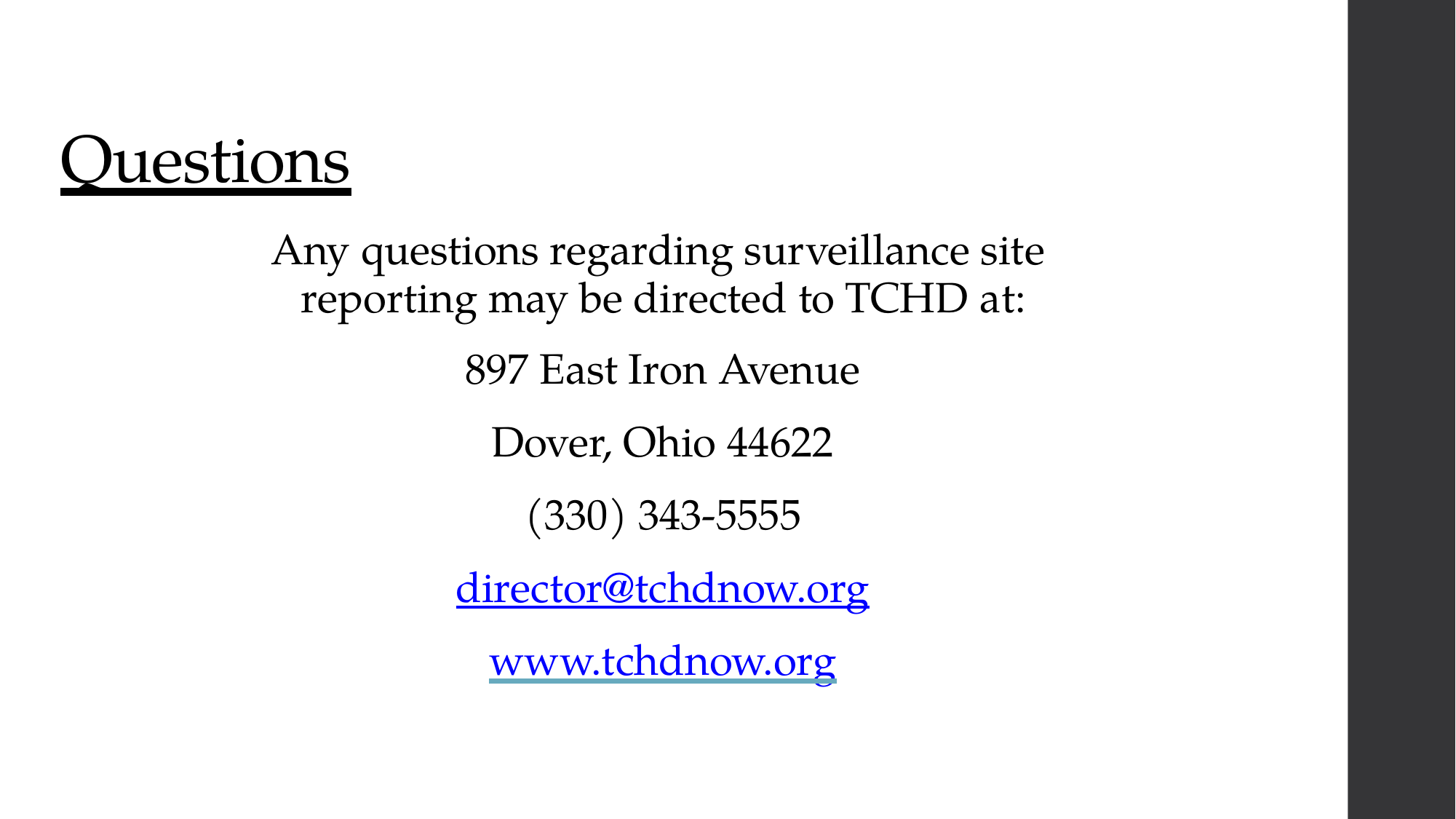

# Questions
Any questions regarding surveillance site  reporting may be directed to TCHD at:
897 East Iron Avenue
Dover, Ohio 44622
(330) 343-5555
director@tchdnow.org
www.tchdnow.org